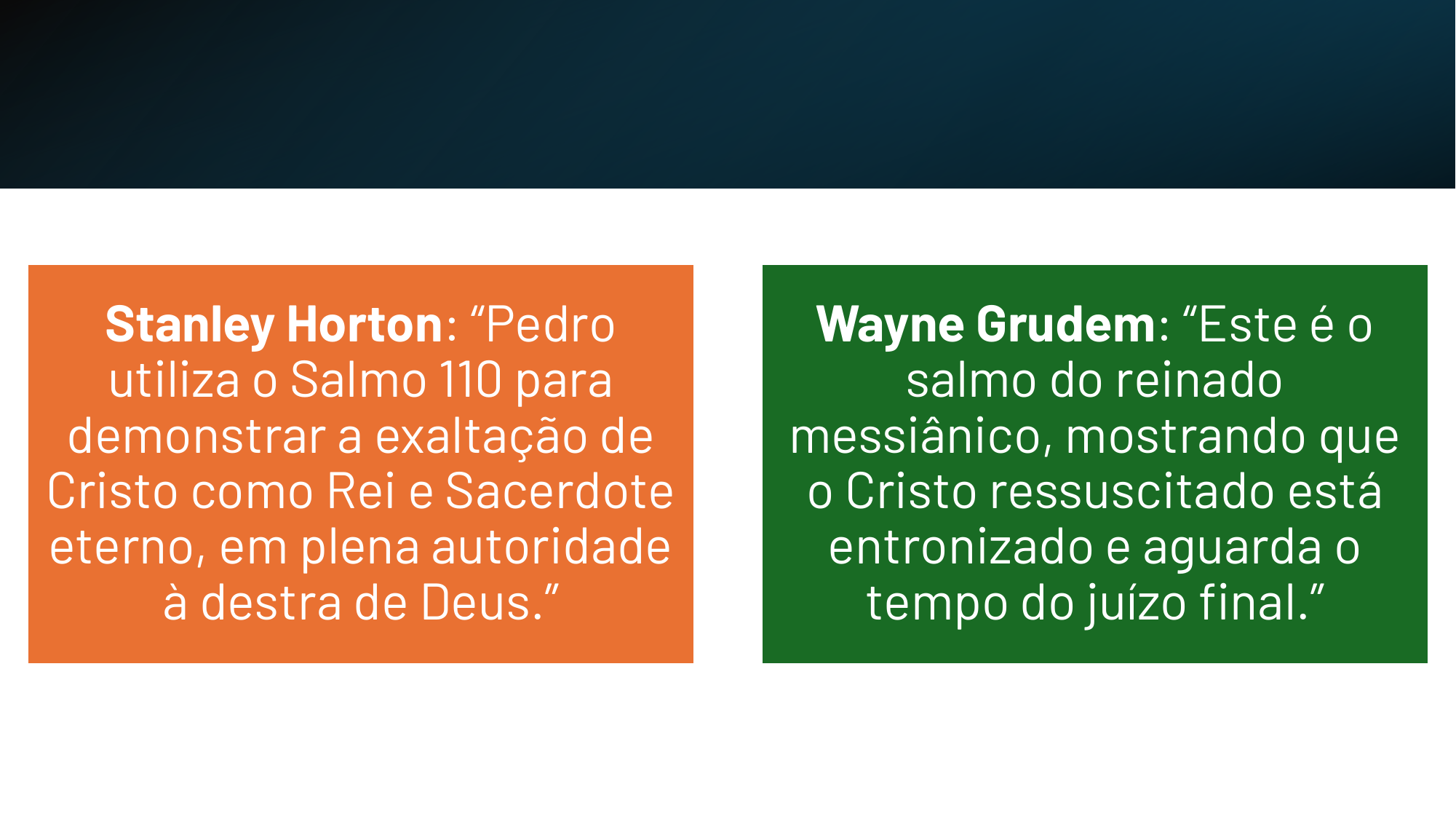

Stanley Horton: “Pedro utiliza o Salmo 110 para demonstrar a exaltação de Cristo como Rei e Sacerdote eterno, em plena autoridade à destra de Deus.”
Wayne Grudem: “Este é o salmo do reinado messiânico, mostrando que o Cristo ressuscitado está entronizado e aguarda o tempo do juízo final.”